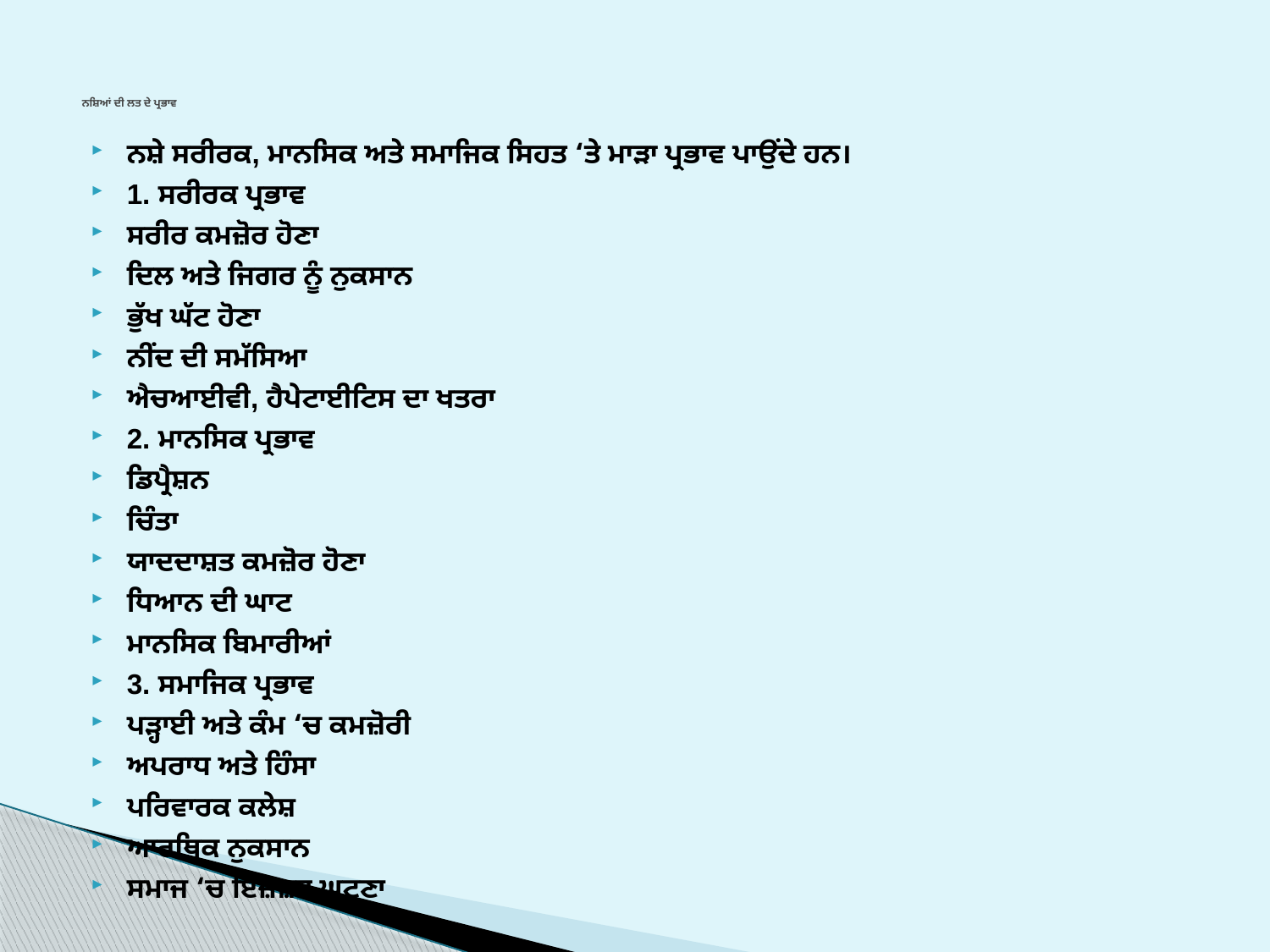

# ਨਸ਼ਿਆਂ ਦੀ ਲਤ ਦੇ ਪ੍ਰਭਾਵ
ਨਸ਼ੇ ਸਰੀਰਕ, ਮਾਨਸਿਕ ਅਤੇ ਸਮਾਜਿਕ ਸਿਹਤ ‘ਤੇ ਮਾੜਾ ਪ੍ਰਭਾਵ ਪਾਉਂਦੇ ਹਨ।
1. ਸਰੀਰਕ ਪ੍ਰਭਾਵ
ਸਰੀਰ ਕਮਜ਼ੋਰ ਹੋਣਾ
ਦਿਲ ਅਤੇ ਜਿਗਰ ਨੂੰ ਨੁਕਸਾਨ
ਭੁੱਖ ਘੱਟ ਹੋਣਾ
ਨੀਂਦ ਦੀ ਸਮੱਸਿਆ
ਐਚਆਈਵੀ, ਹੈਪੇਟਾਈਟਿਸ ਦਾ ਖਤਰਾ
2. ਮਾਨਸਿਕ ਪ੍ਰਭਾਵ
ਡਿਪ੍ਰੈਸ਼ਨ
ਚਿੰਤਾ
ਯਾਦਦਾਸ਼ਤ ਕਮਜ਼ੋਰ ਹੋਣਾ
ਧਿਆਨ ਦੀ ਘਾਟ
ਮਾਨਸਿਕ ਬਿਮਾਰੀਆਂ
3. ਸਮਾਜਿਕ ਪ੍ਰਭਾਵ
ਪੜ੍ਹਾਈ ਅਤੇ ਕੰਮ ‘ਚ ਕਮਜ਼ੋਰੀ
ਅਪਰਾਧ ਅਤੇ ਹਿੰਸਾ
ਪਰਿਵਾਰਕ ਕਲੇਸ਼
ਆਰਥਿਕ ਨੁਕਸਾਨ
ਸਮਾਜ ‘ਚ ਇਜ਼ਜ਼ਤ ਘਟਣਾ